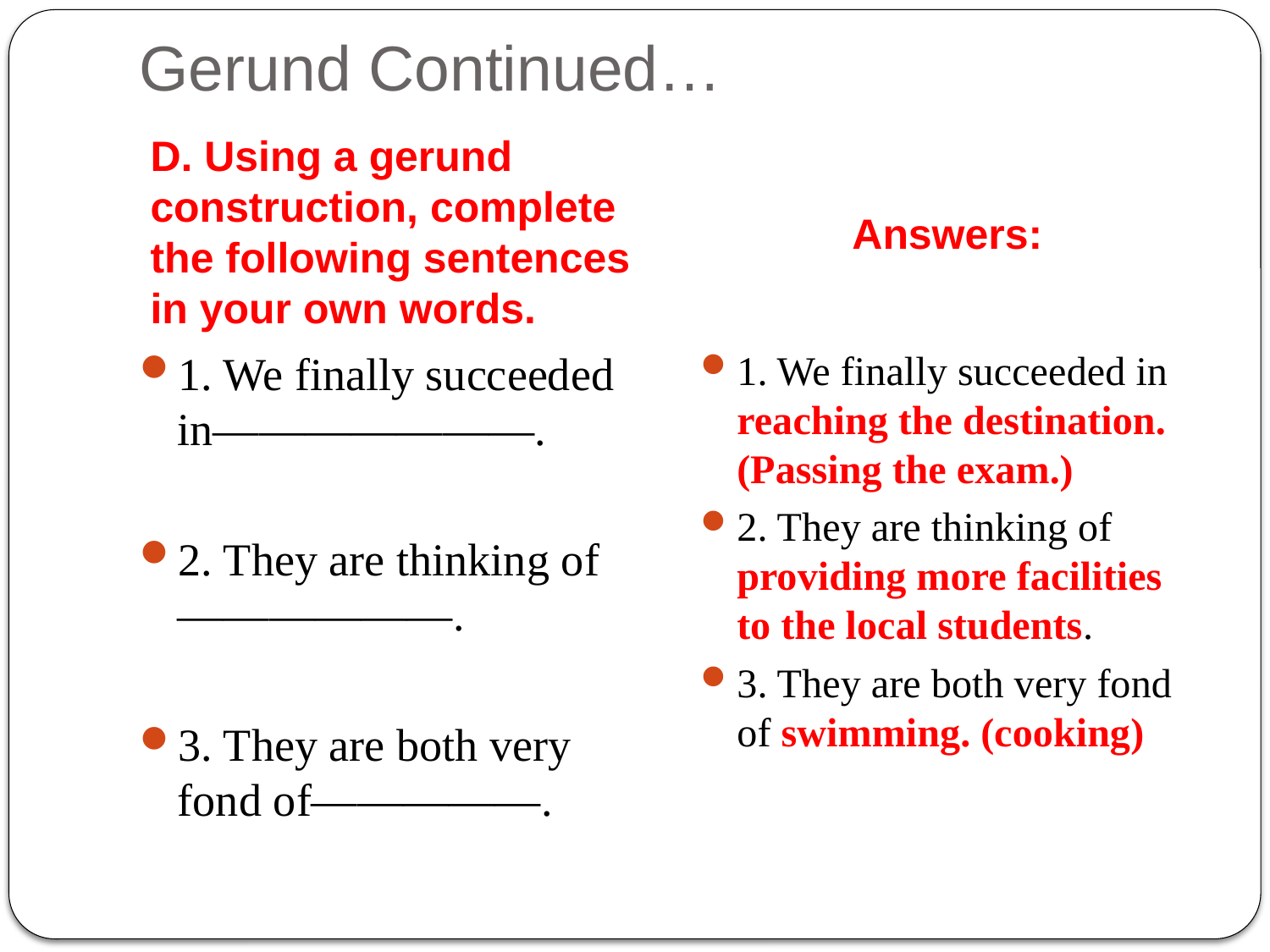

# Gerund Continued…
D. Using a gerund construction, complete the following sentences in your own words.
Answers:
1. We finally succeeded in———————.

2. They are thinking of——————.

3. They are both very fond of—————.
1. We finally succeeded in reaching the destination. (Passing the exam.)
2. They are thinking of providing more facilities to the local students.
3. They are both very fond of swimming. (cooking)